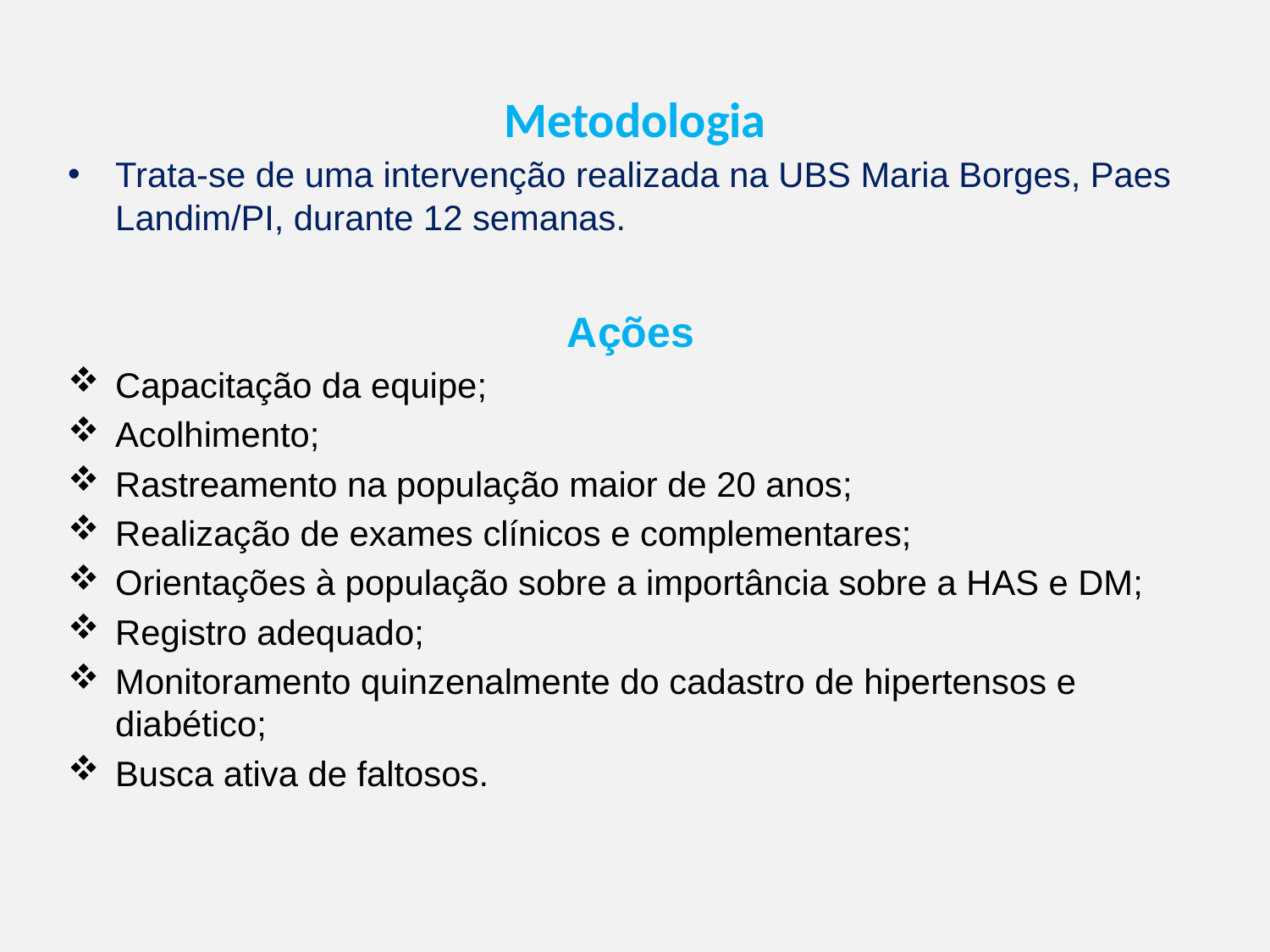

# Metodologia
Trata-se de uma intervenção realizada na UBS Maria Borges, Paes Landim/PI, durante 12 semanas.

Ações
Capacitação da equipe;
Acolhimento;
Rastreamento na população maior de 20 anos;
Realização de exames clínicos e complementares;
Orientações à população sobre a importância sobre a HAS e DM;
Registro adequado;
Monitoramento quinzenalmente do cadastro de hipertensos e diabético;
Busca ativa de faltosos.